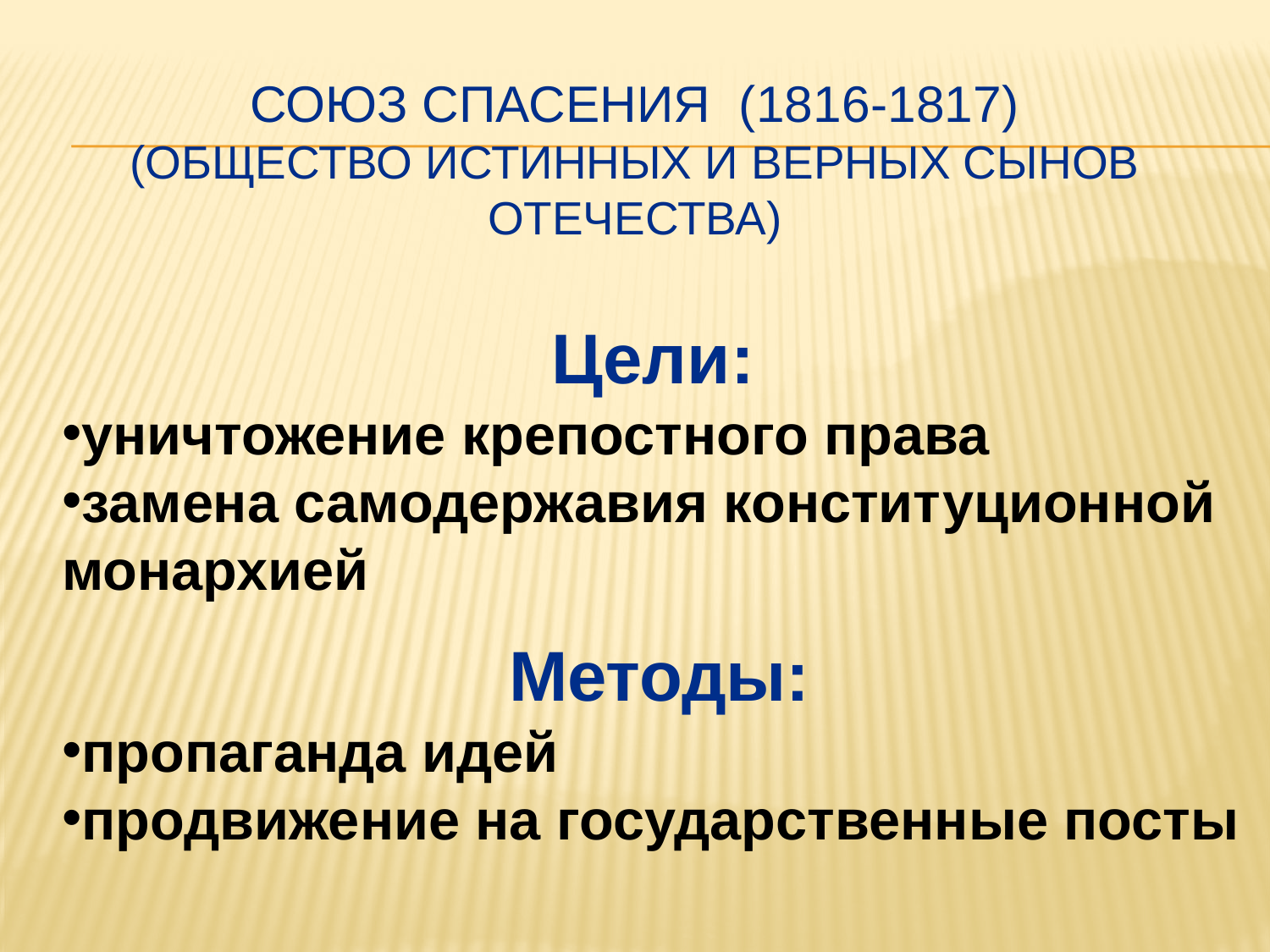

# Союз спасения  (1816-1817) (Общество истинных и верных сынов Отечества)
Цели:
уничтожение крепостного права
замена самодержавия конституционной монархией

Методы:
пропаганда идей
продвижение на государственные посты